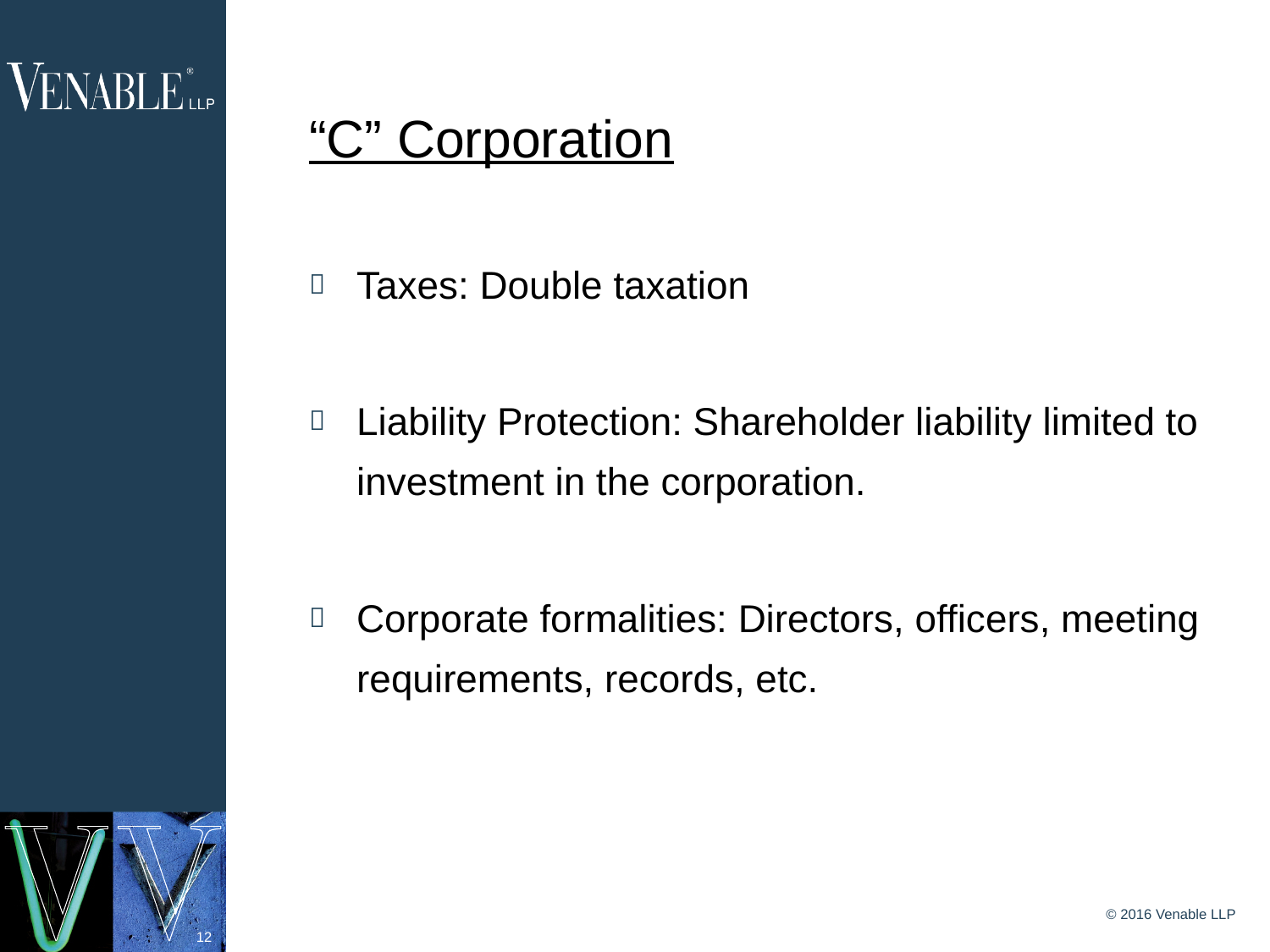

# “C” Corporation
Taxes: Double taxation

Liability Protection: Shareholder liability limited to investment in the corporation.

Corporate formalities: Directors, officers, meeting requirements, records, etc.

© 2016 Venable LLP